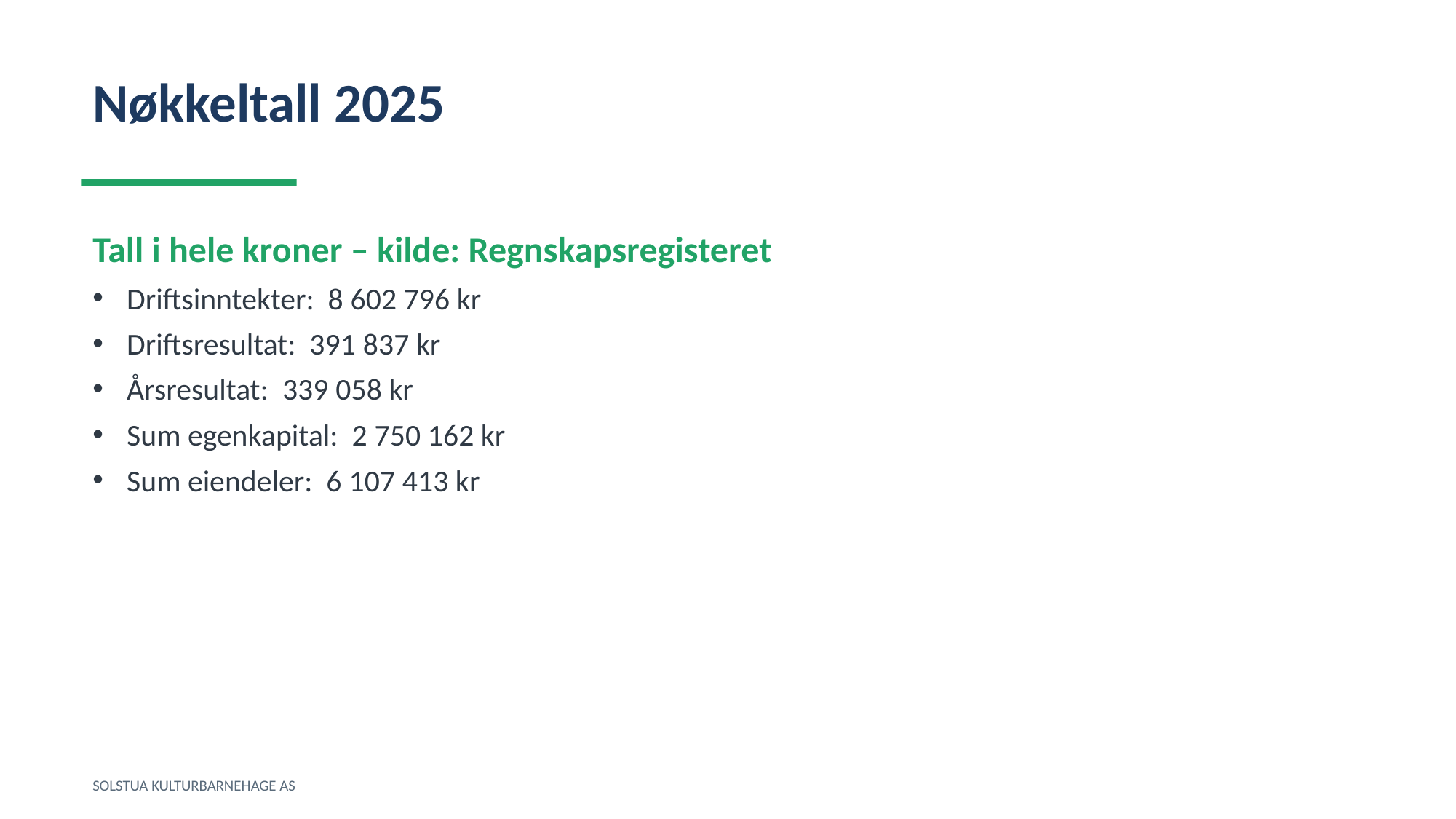

Nøkkeltall 2025

Tall i hele kroner – kilde: Regnskapsregisteret
Driftsinntekter:  8 602 796 kr
Driftsresultat:  391 837 kr
Årsresultat:  339 058 kr
Sum egenkapital:  2 750 162 kr
Sum eiendeler:  6 107 413 kr
SOLSTUA KULTURBARNEHAGE AS